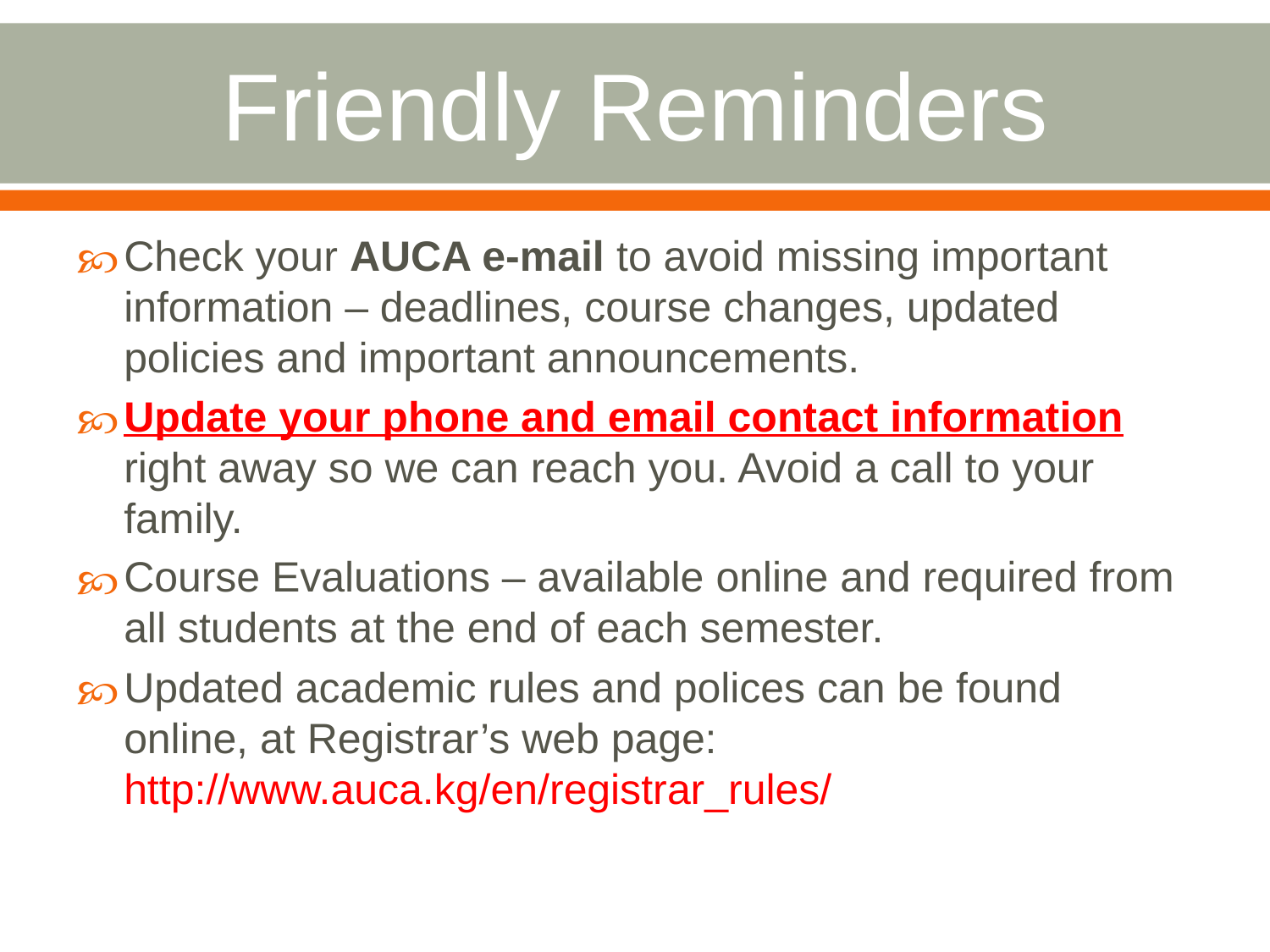

# Friendly Reminders
Check your AUCA e-mail to avoid missing important information – deadlines, course changes, updated policies and important announcements.
Update your phone and email contact information right away so we can reach you. Avoid a call to your family.
Course Evaluations – available online and required from all students at the end of each semester.
Updated academic rules and polices can be found online, at Registrar’s web page: http://www.auca.kg/en/registrar_rules/